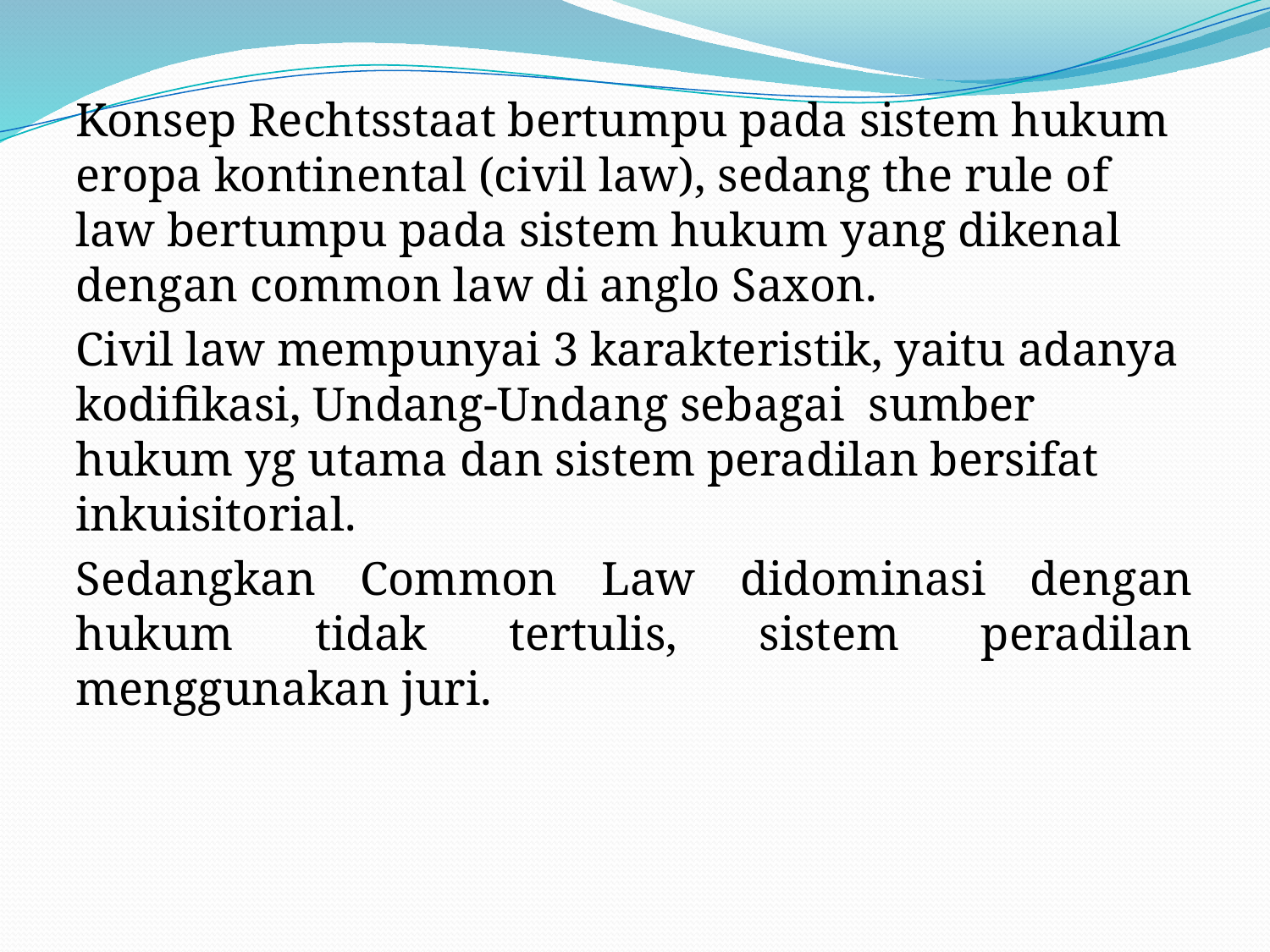

#
Konsep Rechtsstaat bertumpu pada sistem hukum eropa kontinental (civil law), sedang the rule of law bertumpu pada sistem hukum yang dikenal dengan common law di anglo Saxon.
Civil law mempunyai 3 karakteristik, yaitu adanya kodifikasi, Undang-Undang sebagai  sumber hukum yg utama dan sistem peradilan bersifat inkuisitorial.
Sedangkan Common Law didominasi dengan hukum tidak tertulis, sistem peradilan menggunakan juri.